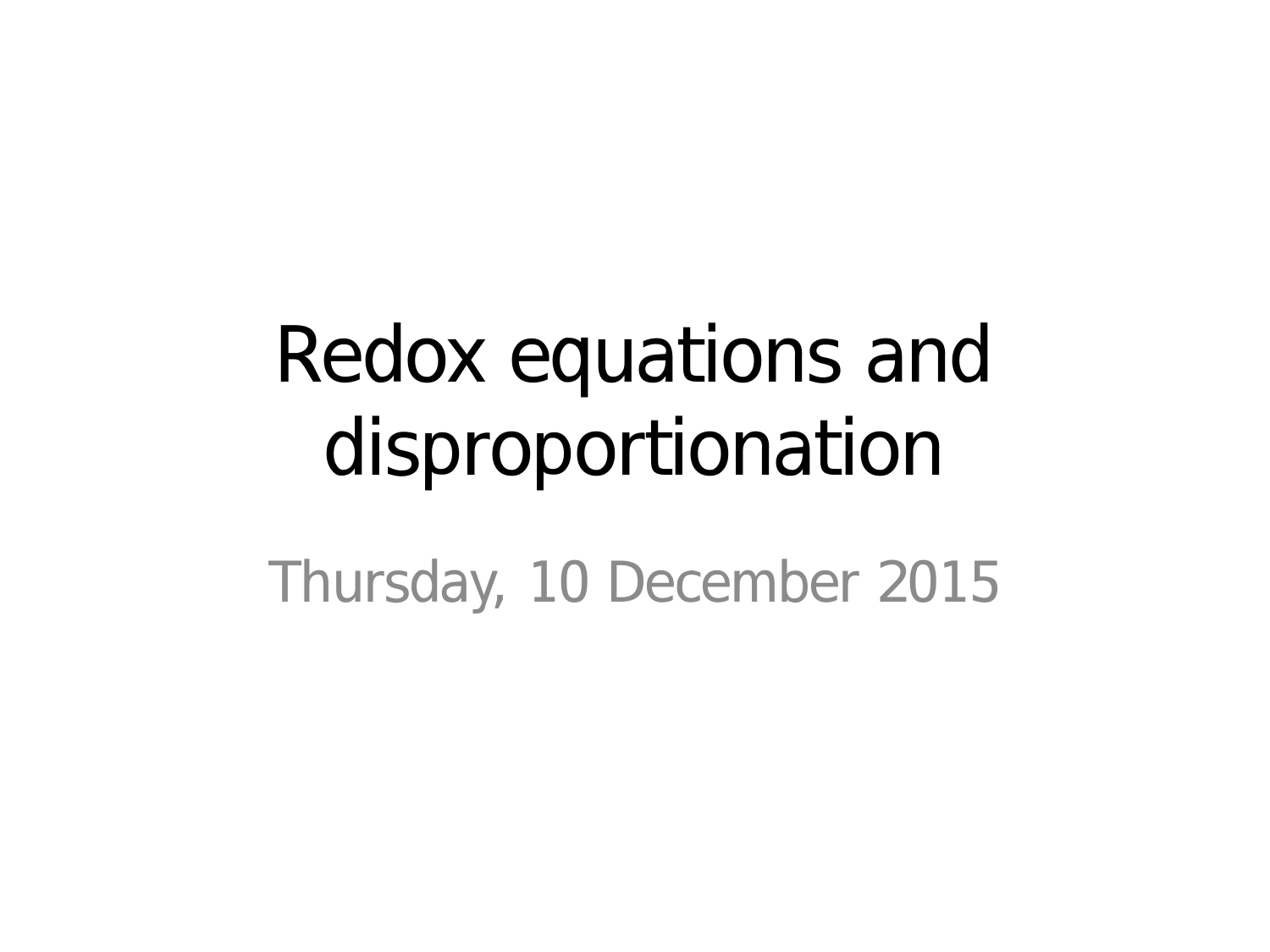

# Redox equations and disproportionation
Thursday, 10 December 2015